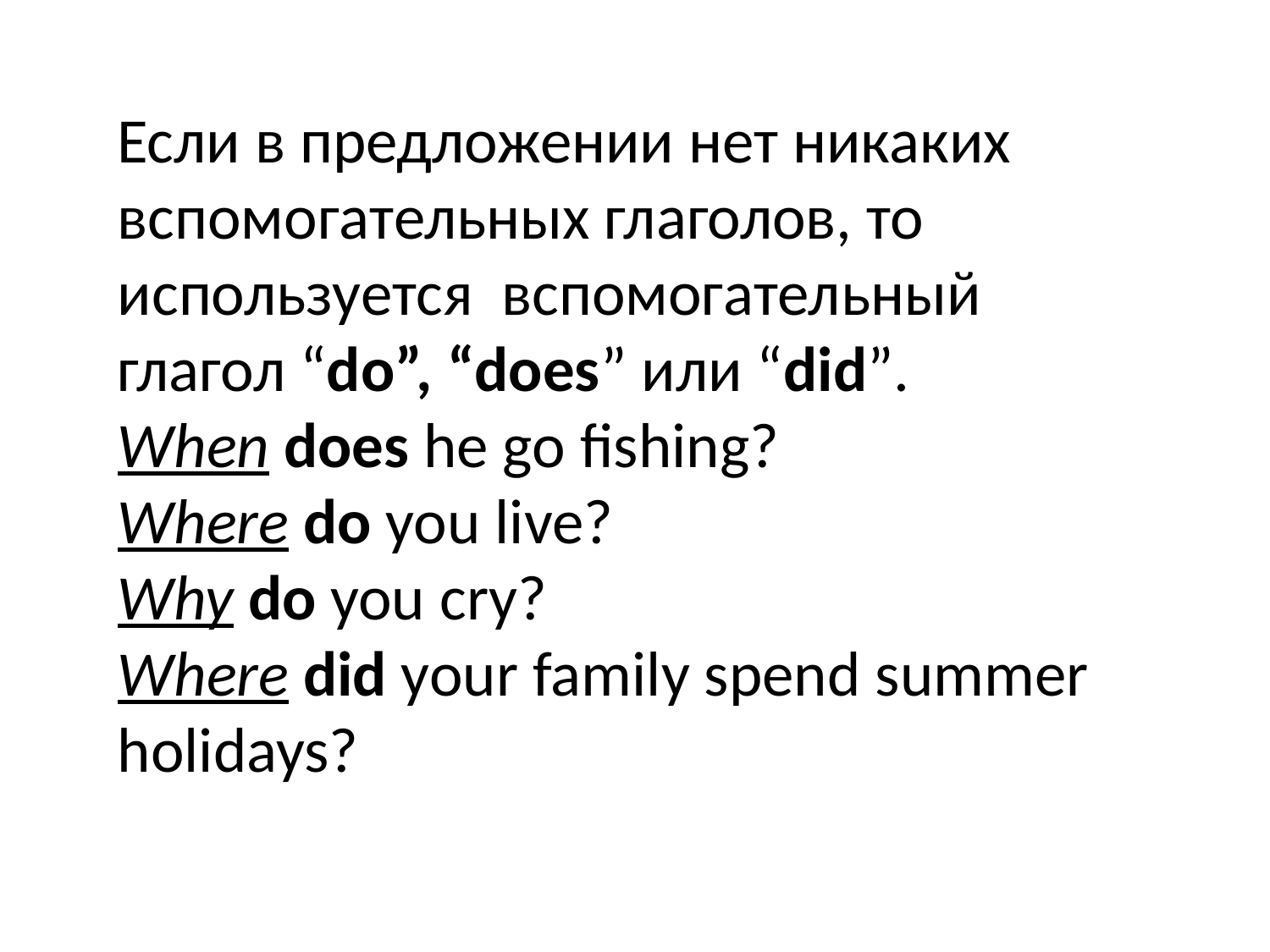

Если в предложении нет никаких вспомогательных глаголов, то  используется  вспомогательный глагол “do”, “does” или “did”.
When does he go fishing?
Where do you live?
Why do you cry?
Where did your family spend summer holidays?